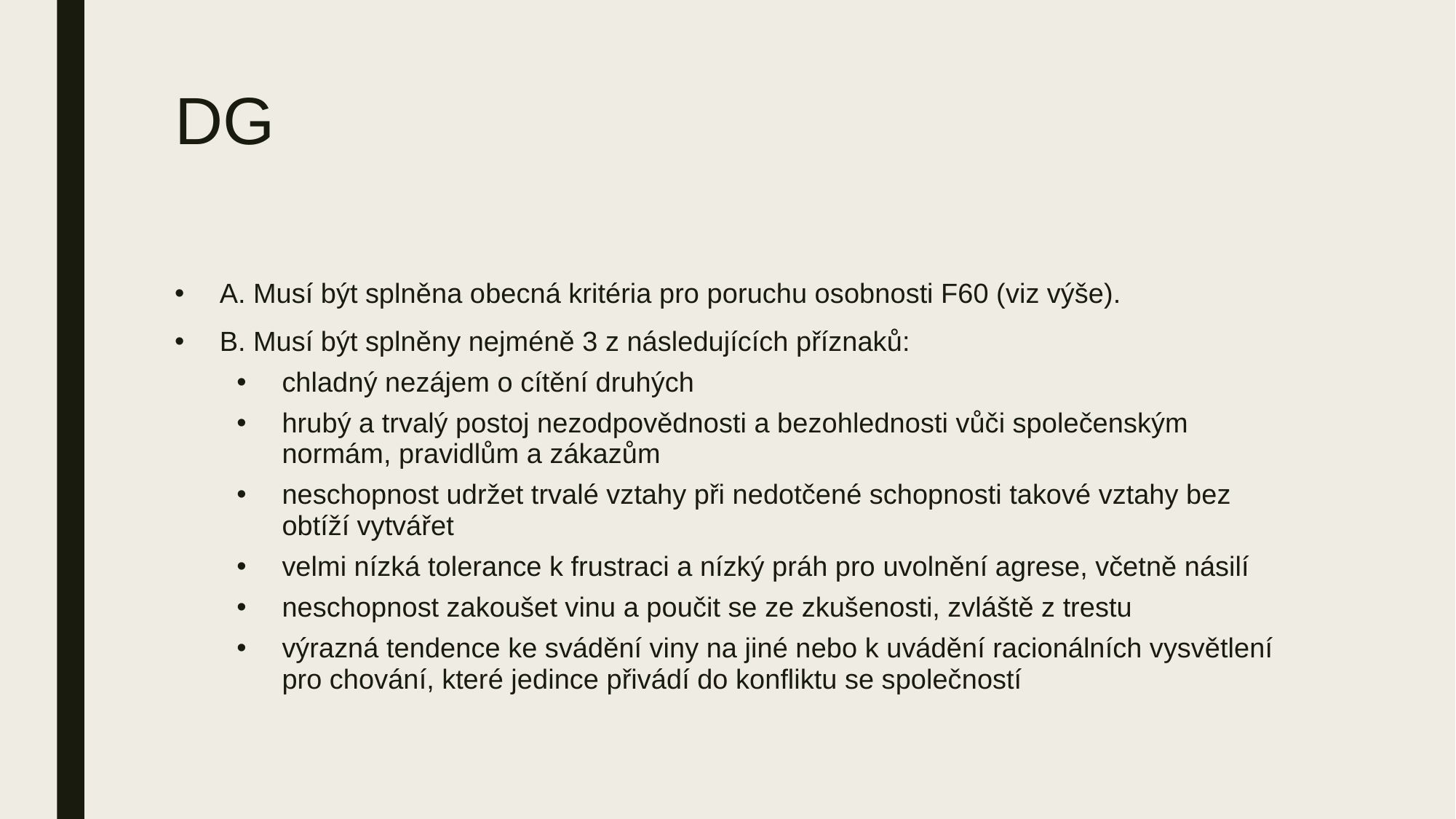

# DG
A. Musí být splněna obecná kritéria pro poruchu osobnosti F60 (viz výše).
B. Musí být splněny nejméně 3 z následujících příznaků:
chladný nezájem o cítění druhých
hrubý a trvalý postoj nezodpovědnosti a bezohlednosti vůči společenským normám, pravidlům a zákazům
neschopnost udržet trvalé vztahy při nedotčené schopnosti takové vztahy bez obtíží vytvářet
velmi nízká tolerance k frustraci a nízký práh pro uvolnění agrese, včetně násilí
neschopnost zakoušet vinu a poučit se ze zkušenosti, zvláště z trestu
výrazná tendence ke svádění viny na jiné nebo k uvádění racionálních vysvětlení pro chování, které jedince přivádí do konfliktu se společností